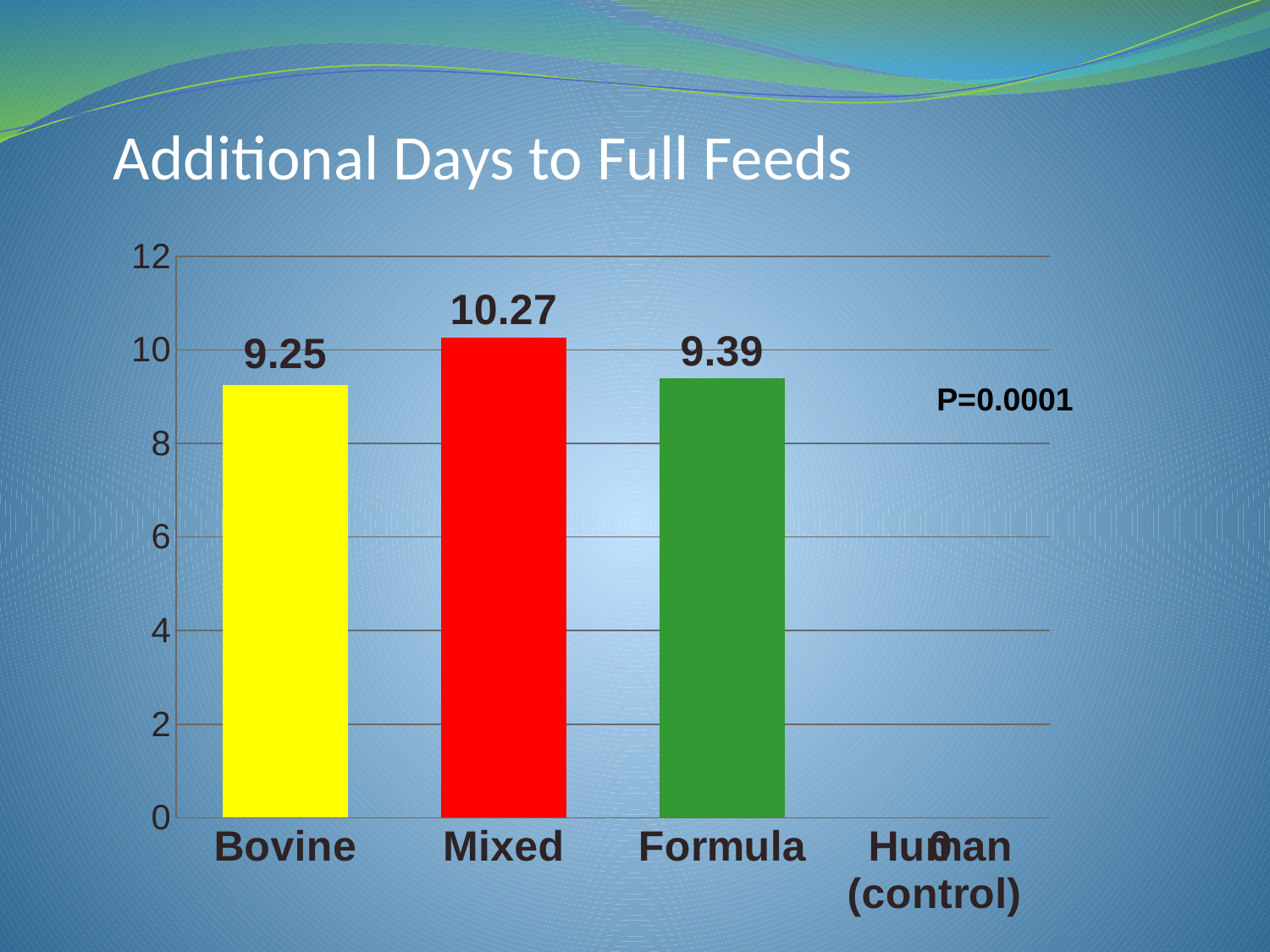

### Chart

| Category | Days |
|---|---|
| Bovine | 9.25 |
| Mixed | 10.27 |
| Formula | 9.39 |
| Human (control)  | 0.0 |
Additional Days to Full Feeds
P=0.0001